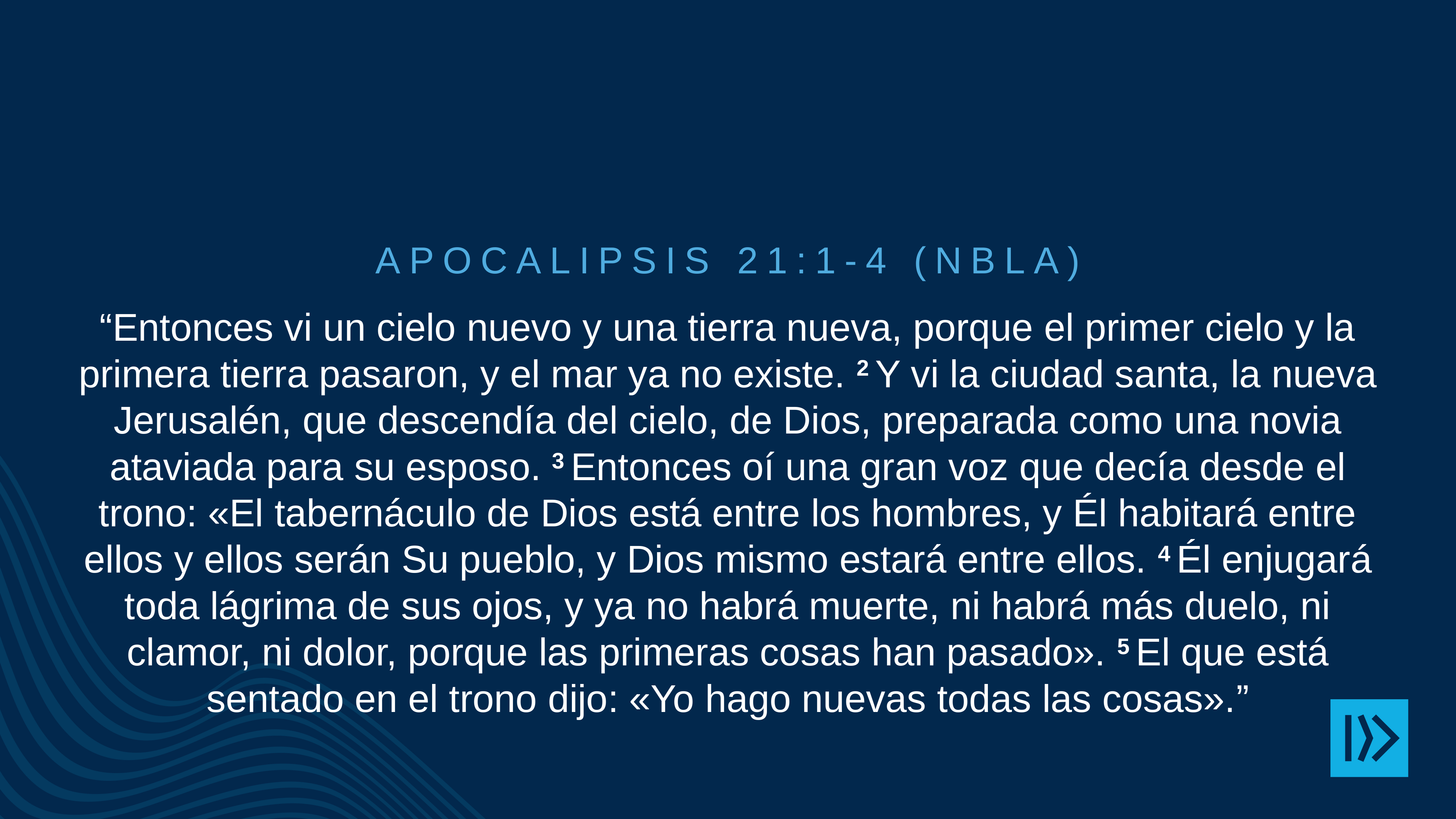

Apocalipsis 21:1-4 (NBLA)
“Entonces vi un cielo nuevo y una tierra nueva, porque el primer cielo y la primera tierra pasaron, y el mar ya no existe. 2 Y vi la ciudad santa, la nueva Jerusalén, que descendía del cielo, de Dios, preparada como una novia ataviada para su esposo. 3 Entonces oí una gran voz que decía desde el trono: «El tabernáculo de Dios está entre los hombres, y Él habitará entre ellos y ellos serán Su pueblo, y Dios mismo estará entre ellos. 4 Él enjugará toda lágrima de sus ojos, y ya no habrá muerte, ni habrá más duelo, ni clamor, ni dolor, porque las primeras cosas han pasado». 5 El que está sentado en el trono dijo: «Yo hago nuevas todas las cosas».”